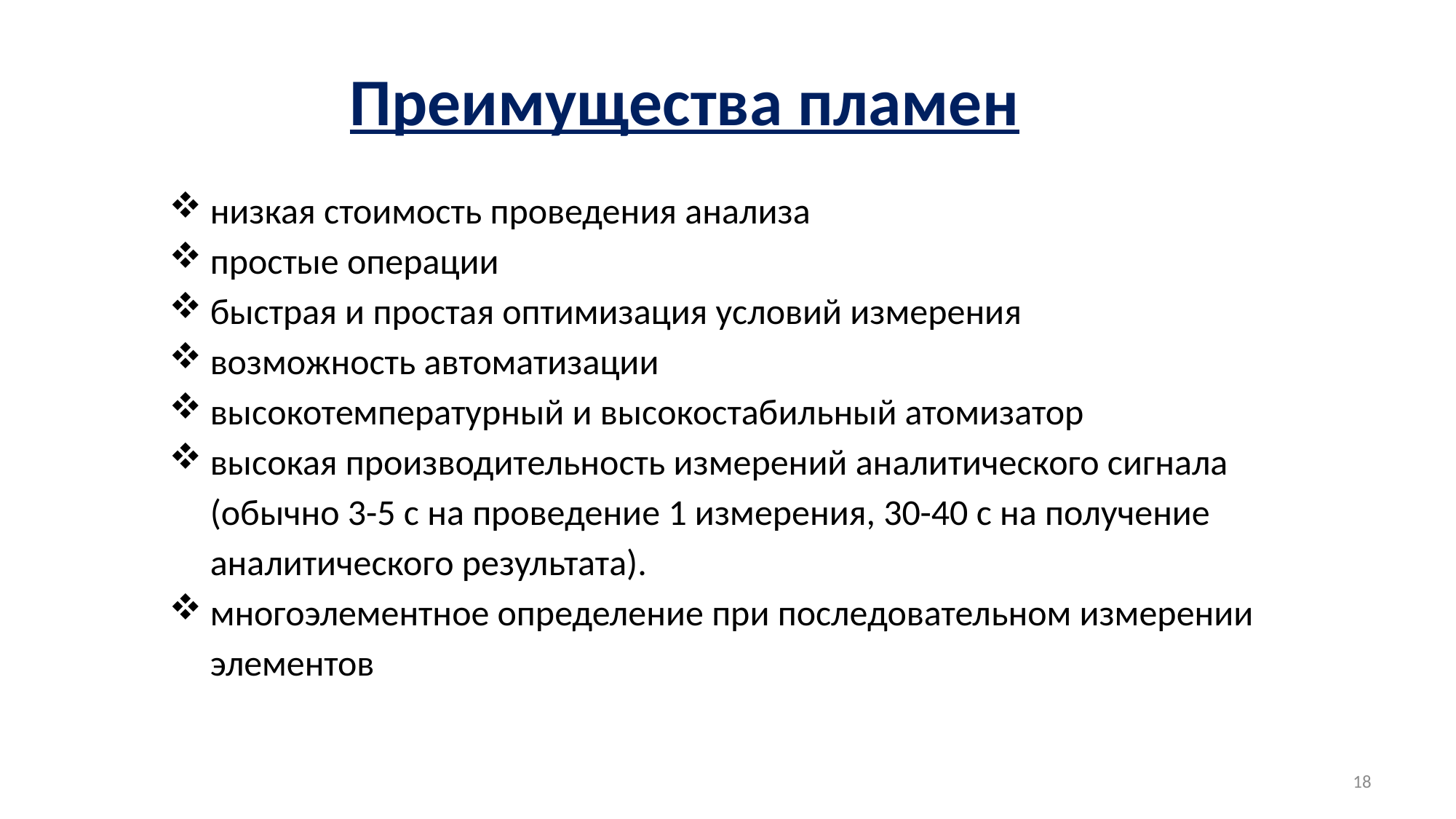

Преимущества пламен
низкая стоимость проведения анализа
простые операции
быстрая и простая оптимизация условий измерения
возможность автоматизации
высокотемпературный и высокостабильный атомизатор
высокая производительность измерений аналитического сигнала (обычно 3-5 с на проведение 1 измерения, 30-40 с на получение аналитического результата).
многоэлементное определение при последовательном измерении элементов
18